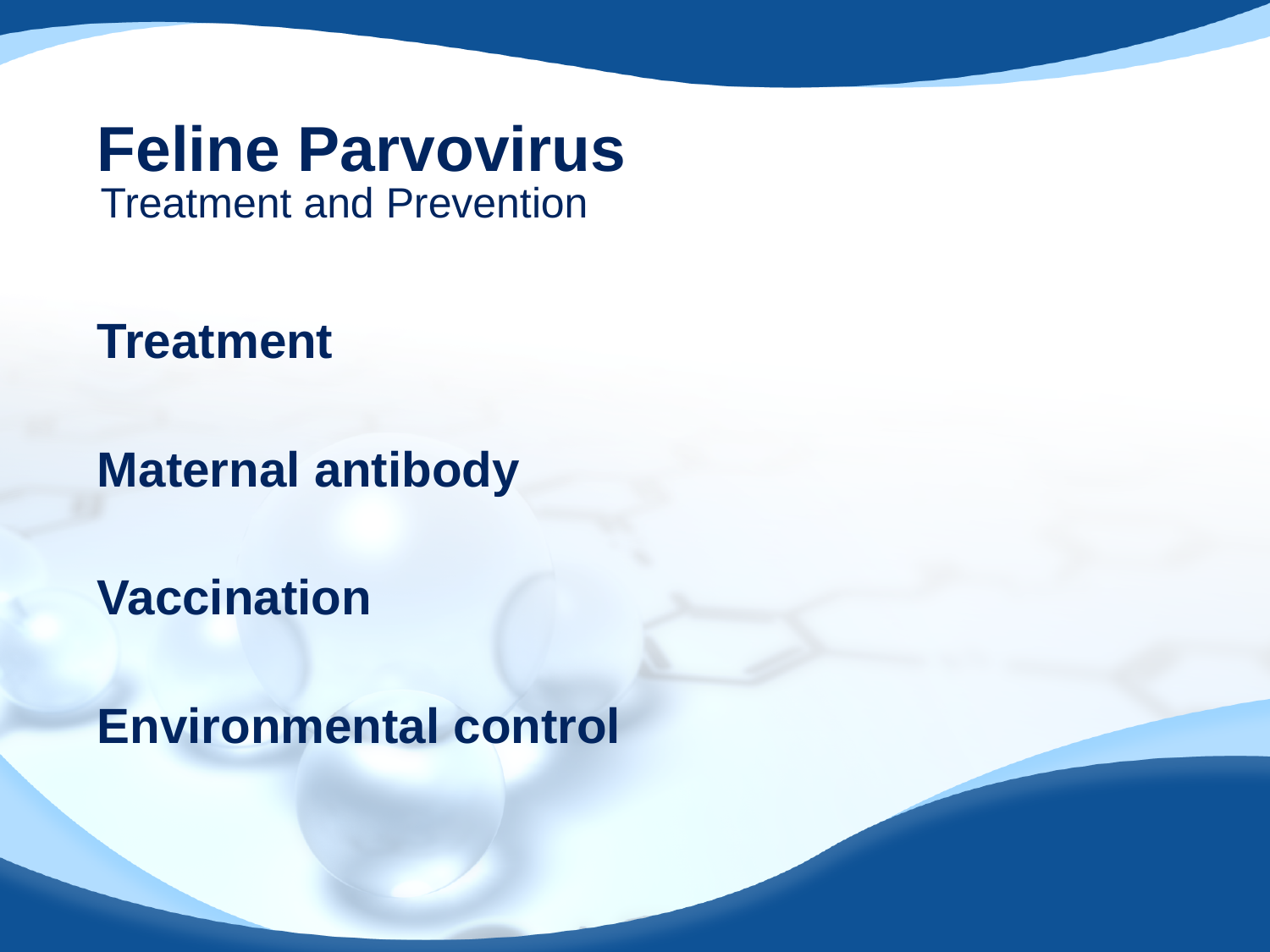

# Feline Parvovirus
Treatment and Prevention
Treatment
Maternal antibody
Vaccination
Environmental control